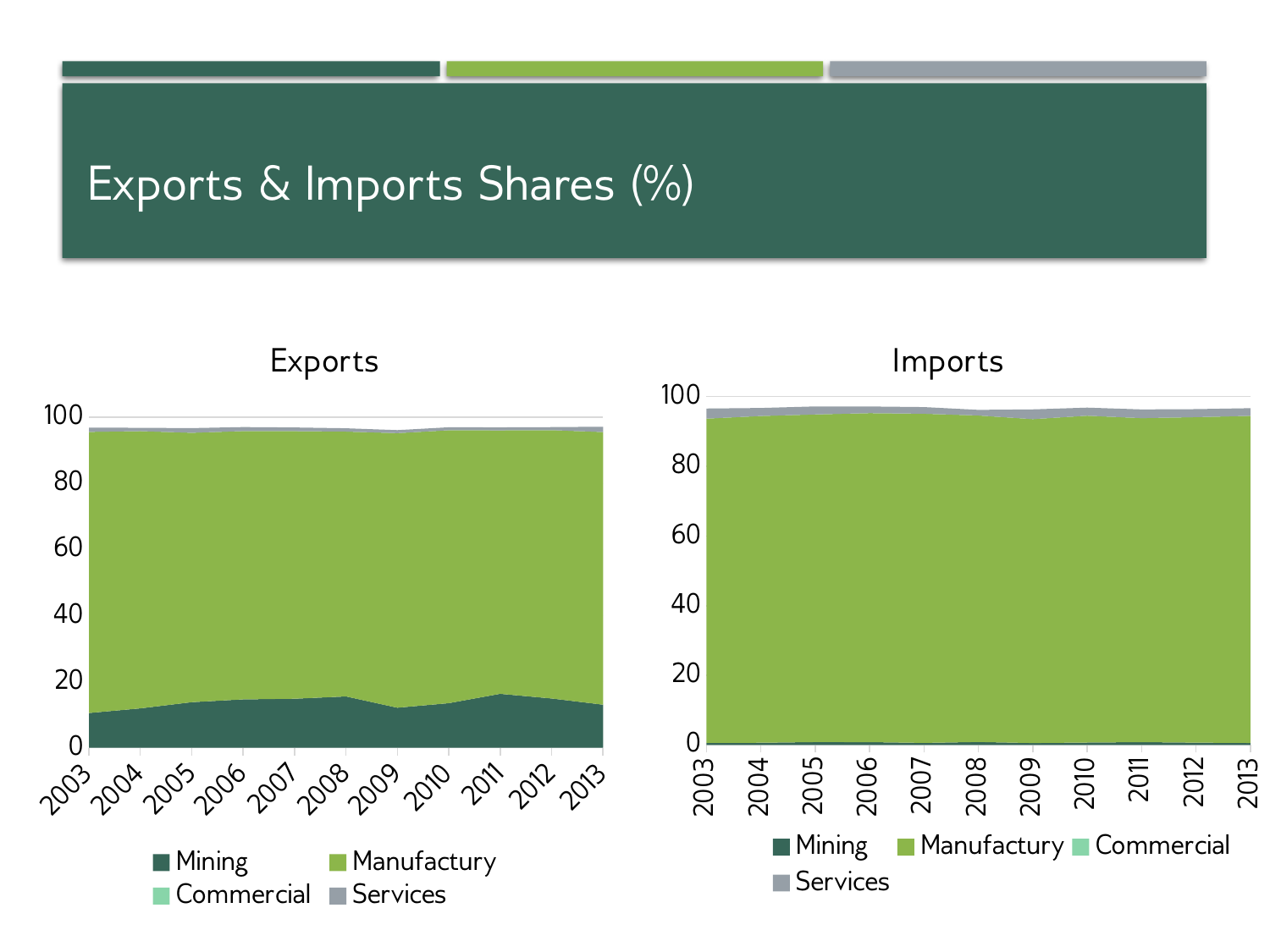

# Exports & Imports Shares (%)

### Chart: Exports

| Category | Mining | Manufactury | Commercial | Services |
|---|---|---|---|---|
| 2003 | 10.5 | 85.0 | 0.0 | 1.3 |
| 2004 | 11.91 | 83.82 | 0.0 | 1.0 |
| 2005 | 13.79 | 81.45 | 0.0 | 1.4 |
| 2006 | 14.63 | 81.12 | 0.0 | 1.2 |
| 2007 | 14.82 | 80.91 | 0.0 | 1.1 |
| 2008 | 15.52 | 80.08 | 0.0 | 1.0 |
| 2009 | 12.1 | 83.03 | 0.0 | 0.9 |
| 2010 | 13.48 | 82.52 | 0.0 | 0.9 |
| 2011 | 16.31 | 79.66 | 0.0 | 0.9 |
| 2012 | 14.9 | 81.14 | 0.0 | 0.9 |
| 2013 | 13.03 | 82.43 | 0.0 | 1.6 |

### Chart: Imports

| Category | Mining | Manufactury | Commercial | Services |
|---|---|---|---|---|
| 2003 | 0.59 | 93.1 | 0.0 | 2.9 |
| 2004 | 0.64 | 93.813 | 0.0 | 2.3 |
| 2005 | 0.82 | 94.081 | 0.0 | 2.3 |
| 2006 | 0.81 | 94.467 | 0.0 | 1.9 |
| 2007 | 0.6 | 94.506 | 0.0 | 1.9 |
| 2008 | 0.85 | 93.75 | 0.0 | 1.6 |
| 2009 | 0.55 | 92.998 | 0.0 | 2.8 |
| 2010 | 0.7 | 93.845 | 0.0 | 2.3 |
| 2011 | 0.81 | 93.03 | 0.0 | 2.5 |
| 2012 | 0.67 | 93.454 | 0.0 | 2.3 |
| 2013 | 0.56 | 93.935 | 0.0 | 2.2 |